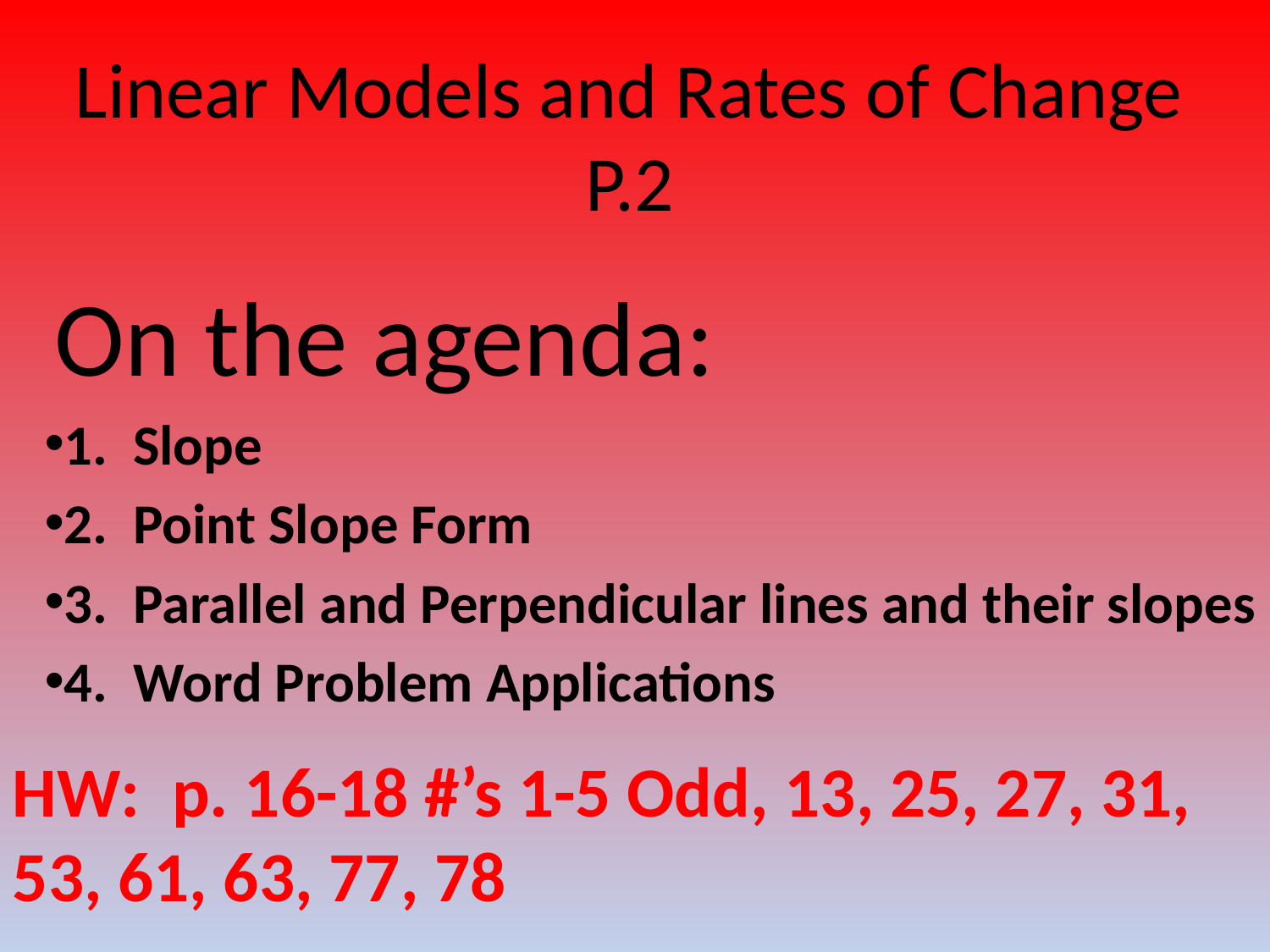

# Linear Models and Rates of Change P.2
On the agenda:
1.  Slope
2.  Point Slope Form
3.  Parallel and Perpendicular lines and their slopes
4.  Word Problem Applications
HW:  p. 16-18 #’s 1-5 Odd, 13, 25, 27, 31, 53, 61, 63, 77, 78